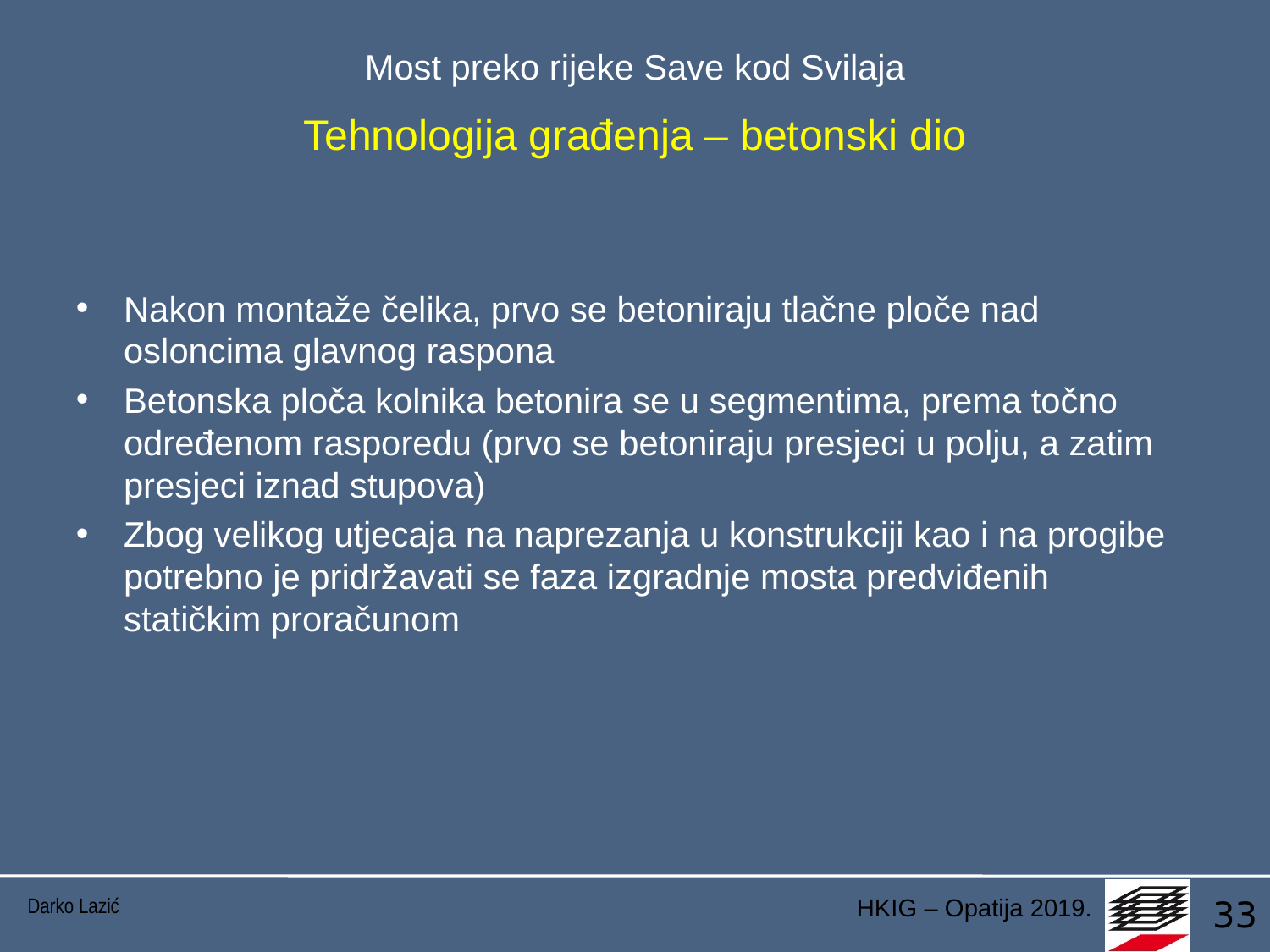

# Most preko rijeke Save kod Svilaja Tehnologija građenja – betonski dio

Nakon montaže čelika, prvo se betoniraju tlačne ploče nad  osloncima glavnog raspona
Betonska ploča kolnika betonira se u segmentima, prema točno određenom rasporedu (prvo se betoniraju presjeci u polju, a zatim presjeci iznad stupova)
Zbog velikog utjecaja na naprezanja u konstrukciji kao i na progibe potrebno je pridržavati se faza izgradnje mosta predviđenih statičkim proračunom

Darko Lazić
33